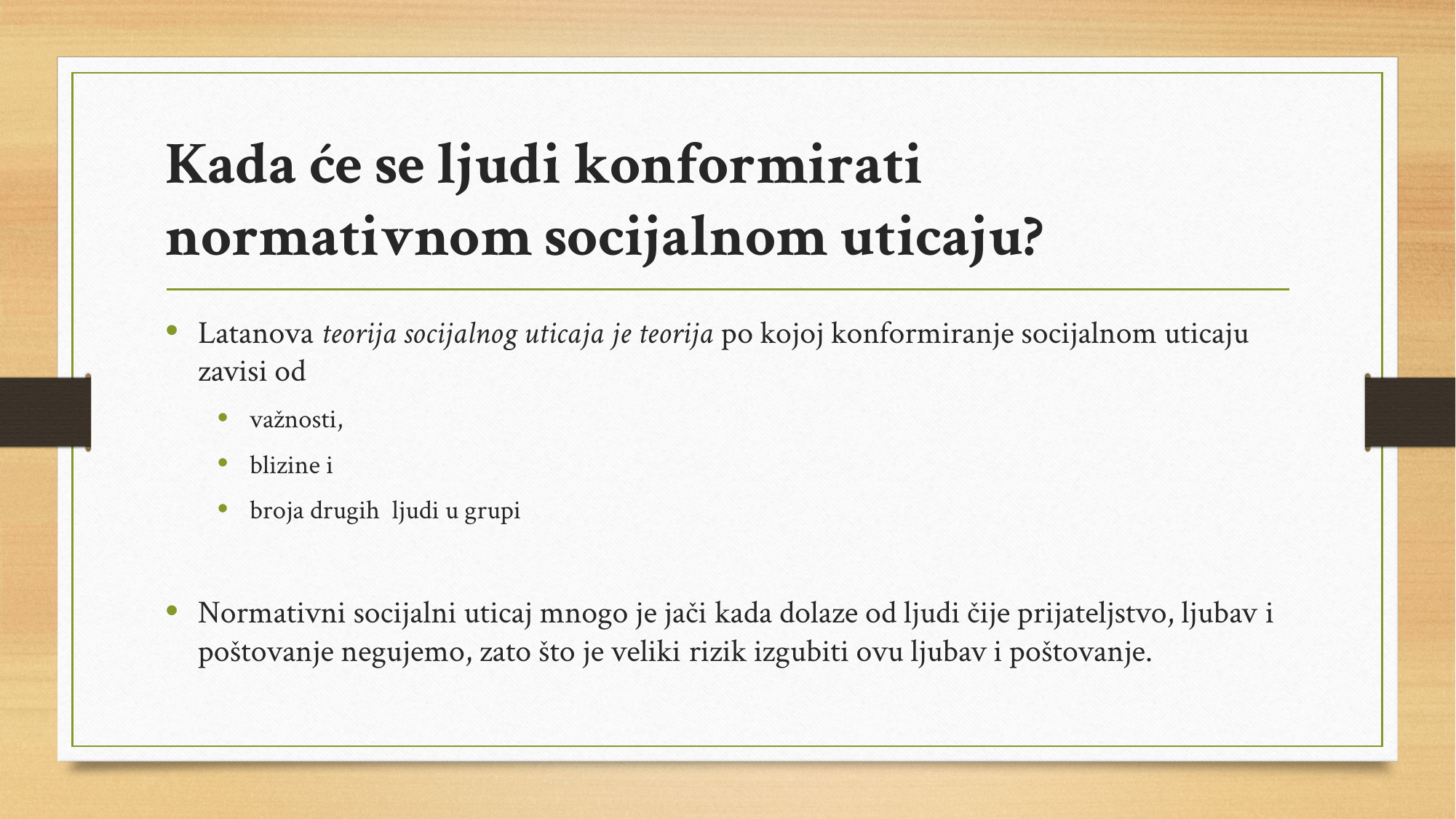

# Kada će se ljudi konformirati normativnom socijalnom uticaju?
Latanova teorija socijalnog uticaja je teorija po kojoj konformiranje socijalnom uticaju zavisi od
važnosti,
blizine i
broja drugih  ljudi u grupi

Normativni socijalni uticaj mnogo je jači kada dolaze od ljudi čije prijateljstvo, ljubav i poštovanje negujemo, zato što je veliki rizik izgubiti ovu ljubav i poštovanje.